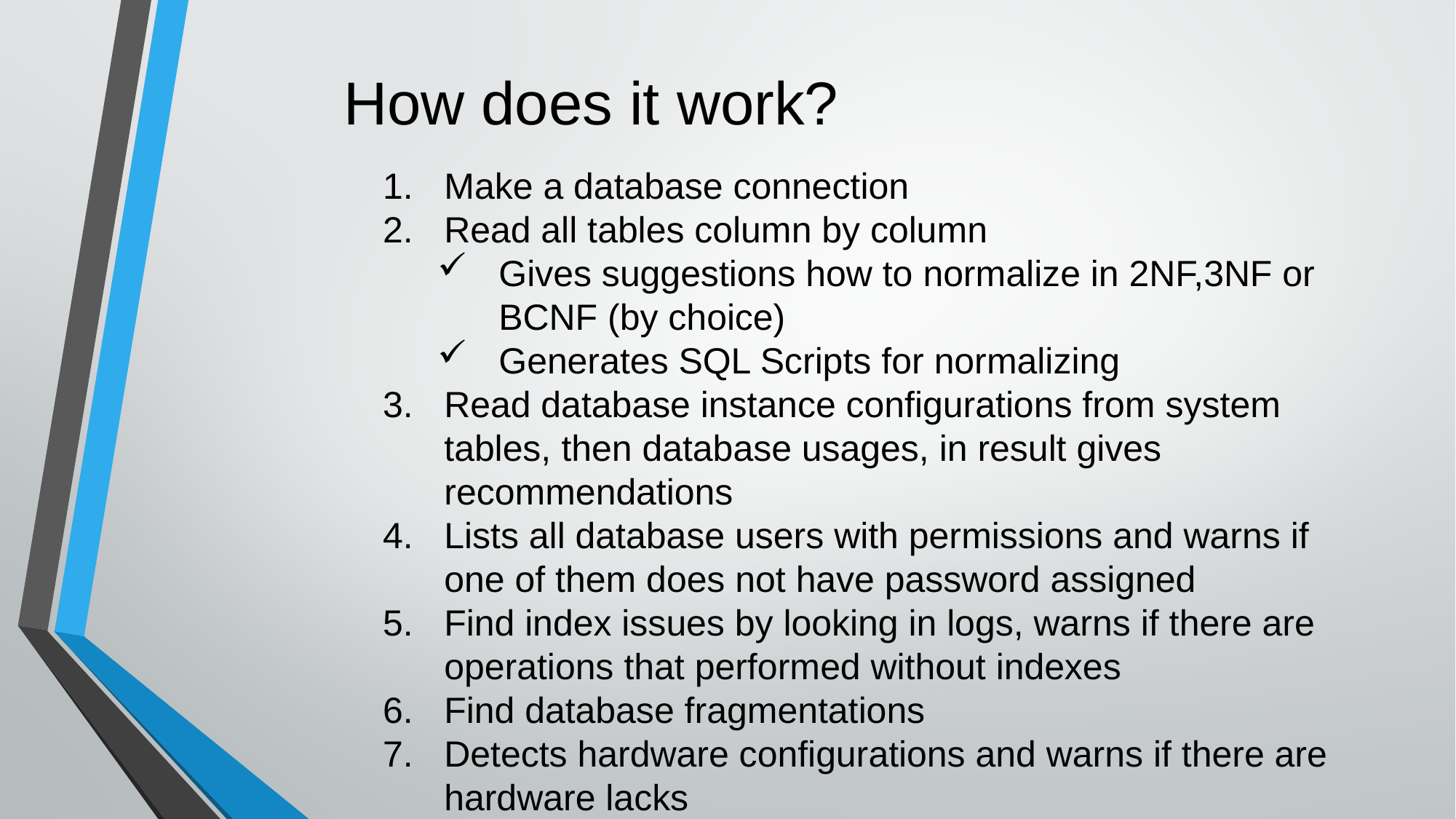

How does it work?
Make a database connection
Read all tables column by column
Gives suggestions how to normalize in 2NF,3NF or BCNF (by choice)
Generates SQL Scripts for normalizing
Read database instance configurations from system tables, then database usages, in result gives recommendations
Lists all database users with permissions and warns if one of them does not have password assigned
Find index issues by looking in logs, warns if there are operations that performed without indexes
Find database fragmentations
Detects hardware configurations and warns if there are hardware lacks